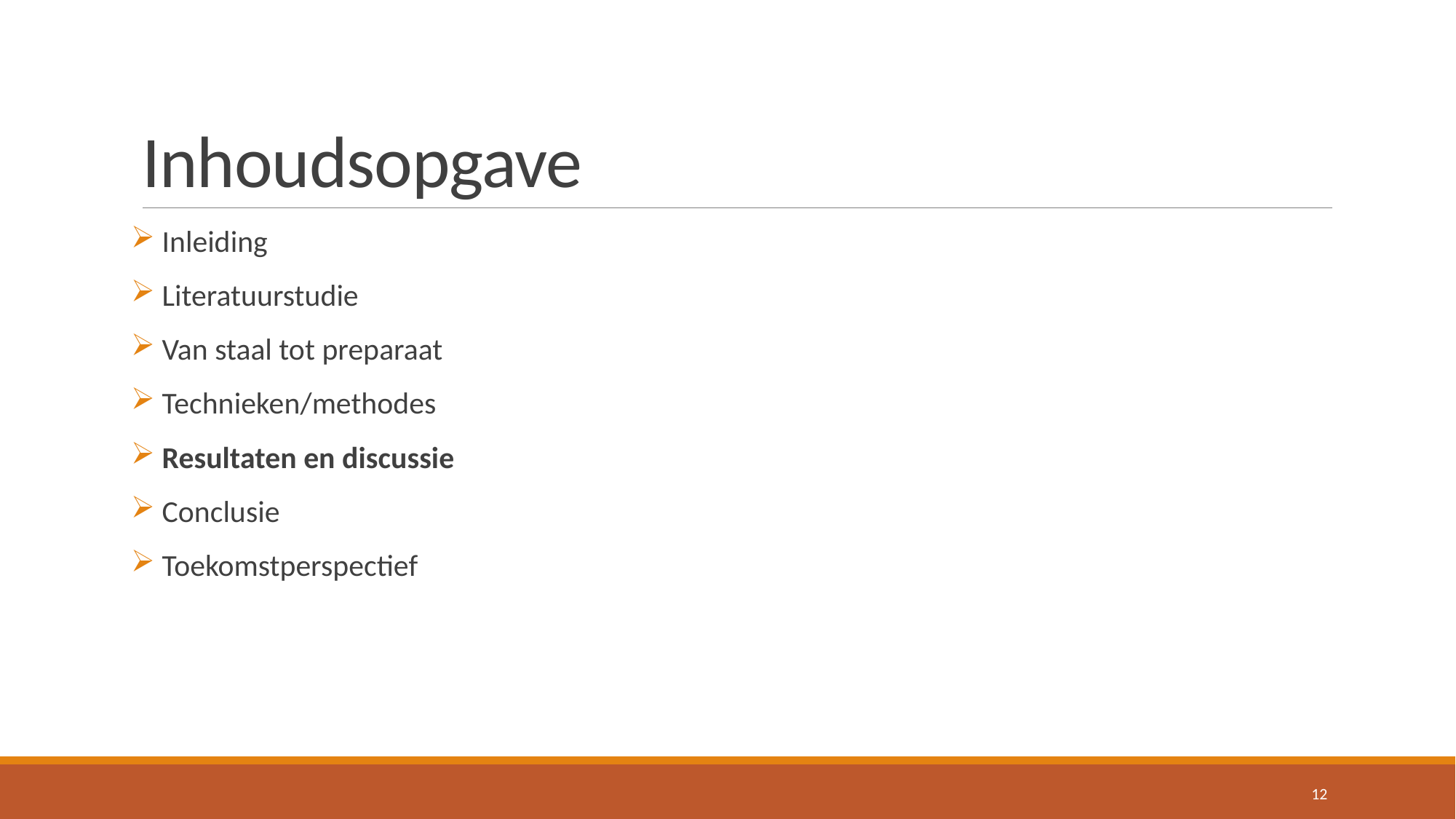

# Inhoudsopgave
 Inleiding
 Literatuurstudie
 Van staal tot preparaat
 Technieken/methodes
 Resultaten en discussie
 Conclusie
 Toekomstperspectief

12